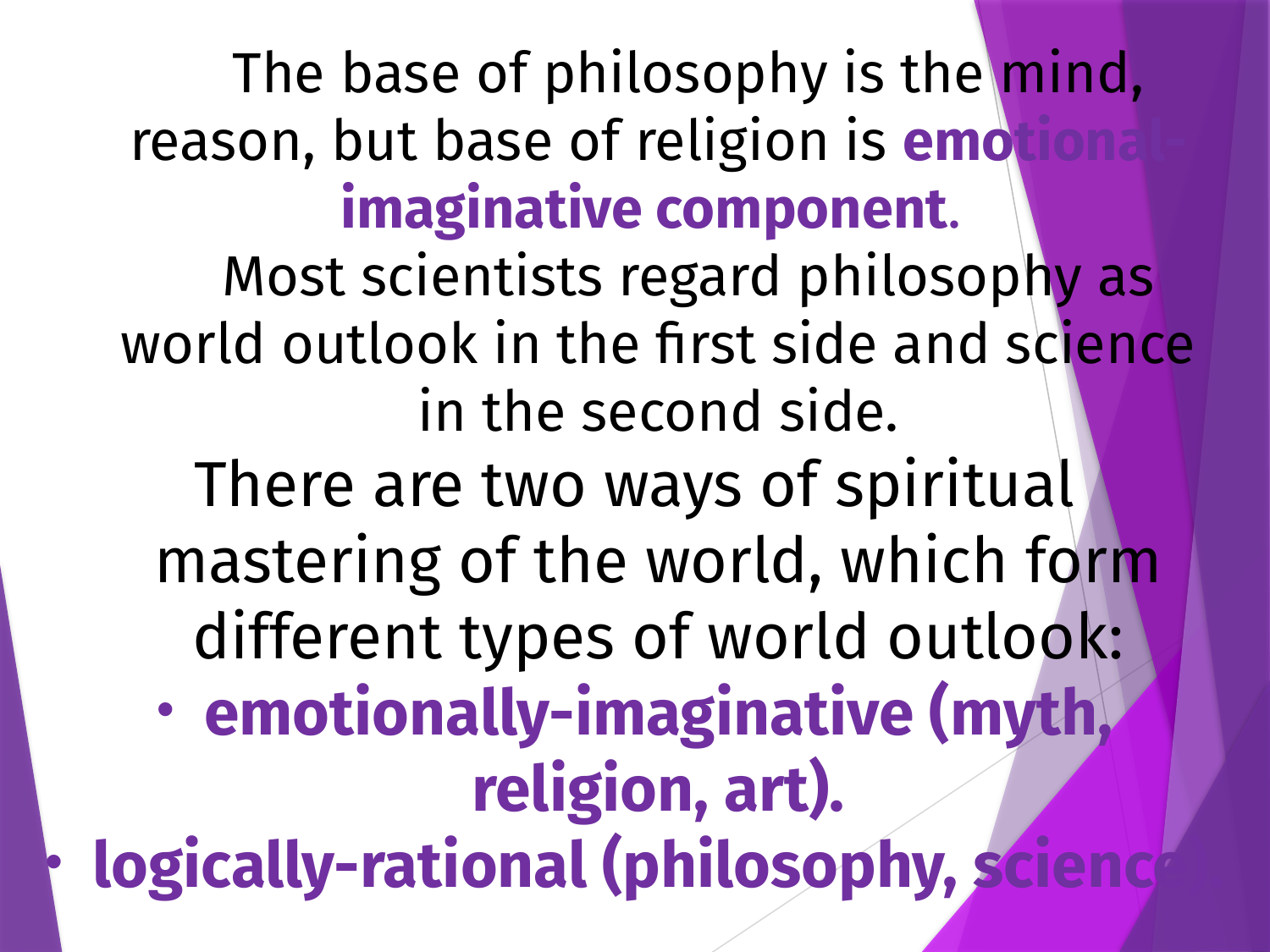

The base of philosophy is the mind, reason, but base of religion is emotional-imaginative component.
Most scientists regard philosophy as world outlook in the first side and science in the second side.
There are two ways of spiritual mastering of the world, which form different types of world outlook:
emotionally-imaginative (myth, religion, art).
logically-rational (philosophy, science).